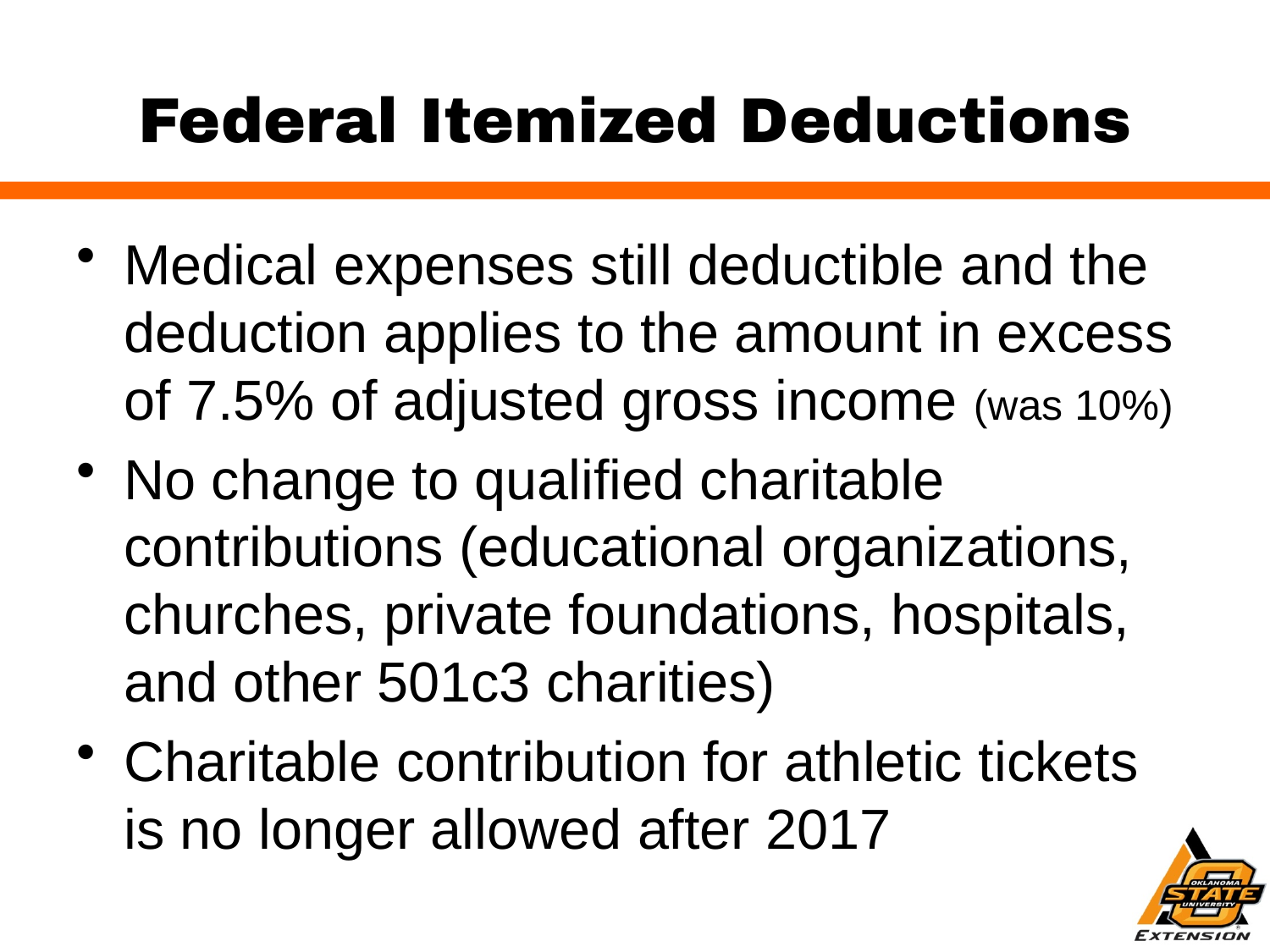

# Federal Itemized Deductions
Medical expenses still deductible and the deduction applies to the amount in excess of 7.5% of adjusted gross income (was 10%)
No change to qualified charitable contributions (educational organizations, churches, private foundations, hospitals,  and other 501c3 charities)
Charitable contribution for athletic tickets is no longer allowed after 2017